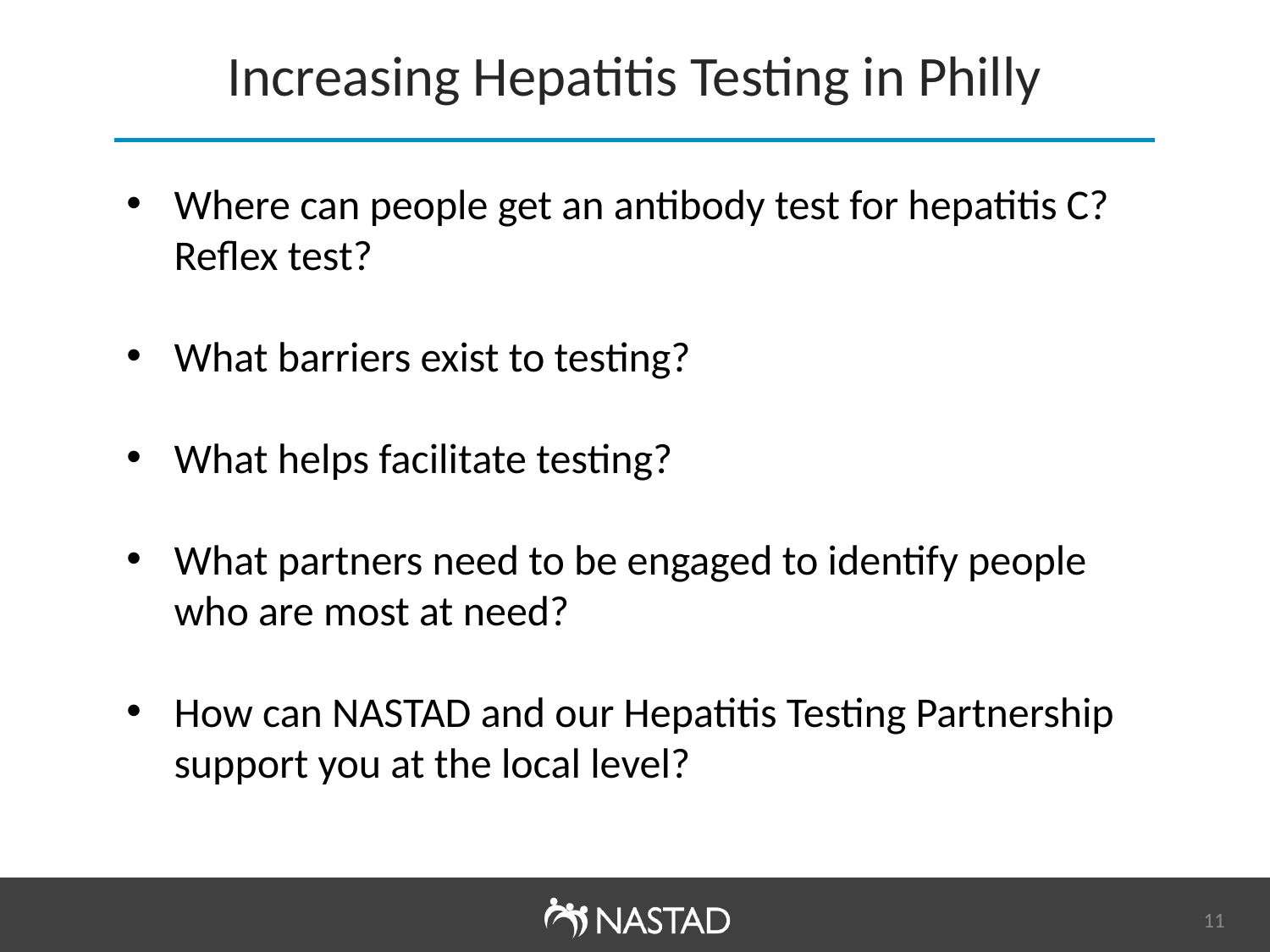

Increasing Hepatitis Testing in Philly
Where can people get an antibody test for hepatitis C? Reflex test?

What barriers exist to testing?

What helps facilitate testing?

What partners need to be engaged to identify people who are most at need?

How can NASTAD and our Hepatitis Testing Partnership support you at the local level?

11